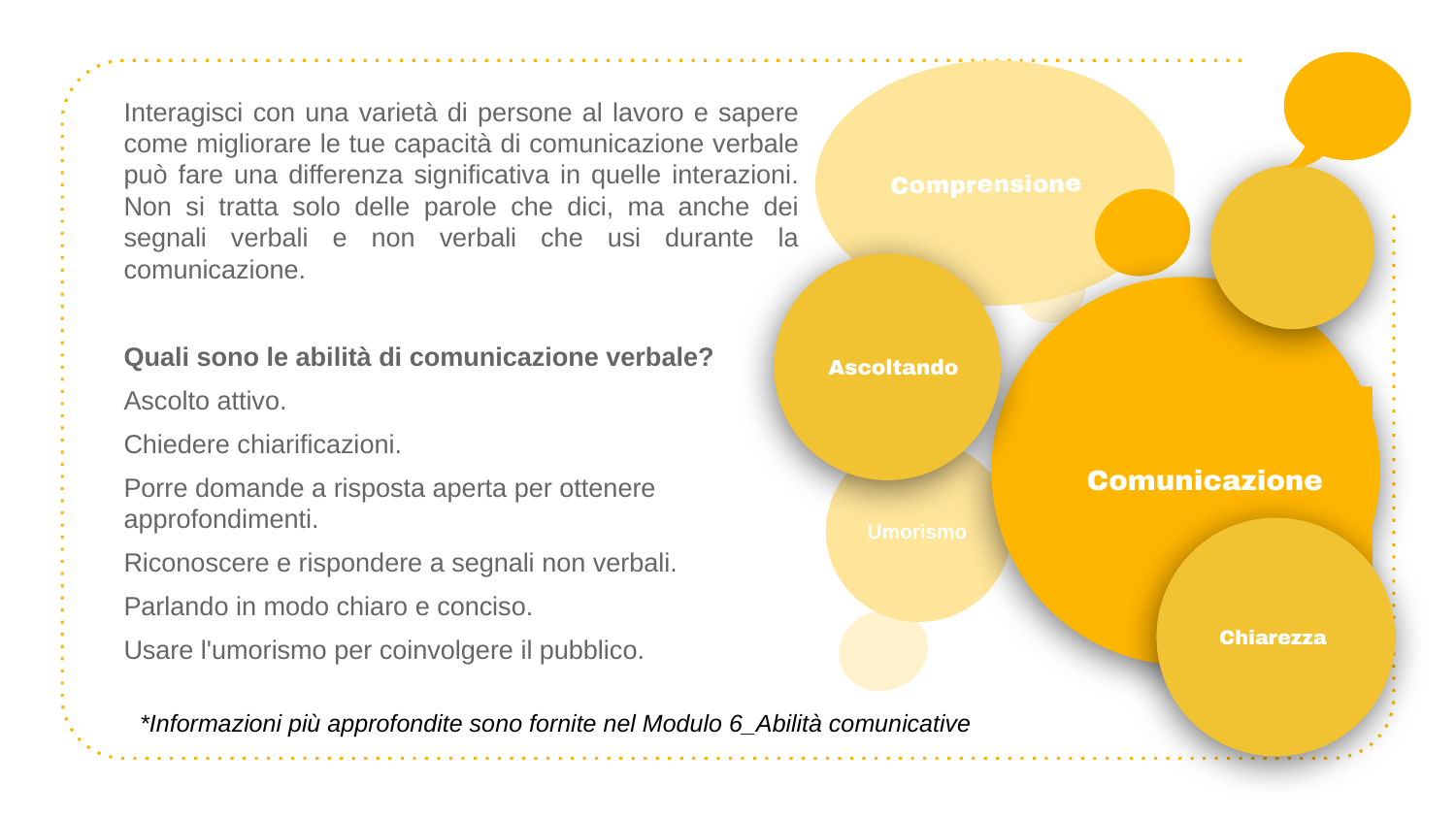

Comprensione

Umorismo

Interagisci con una varietà di persone al lavoro e sapere come migliorare le tue capacità di comunicazione verbale può fare una differenza significativa in quelle interazioni. Non si tratta solo delle parole che dici, ma anche dei segnali verbali e non verbali che usi durante la comunicazione.

Quali sono le abilità di comunicazione verbale?
Ascolto attivo.
Chiedere chiarificazioni.
Porre domande a risposta aperta per ottenere approfondimenti.
Riconoscere e rispondere a segnali non verbali.
Parlando in modo chiaro e conciso.
Usare l'umorismo per coinvolgere il pubblico.

Ascoltando

Comunicazione

Chiarezza
*Informazioni più approfondite sono fornite nel Modulo 6_Abilità comunicative